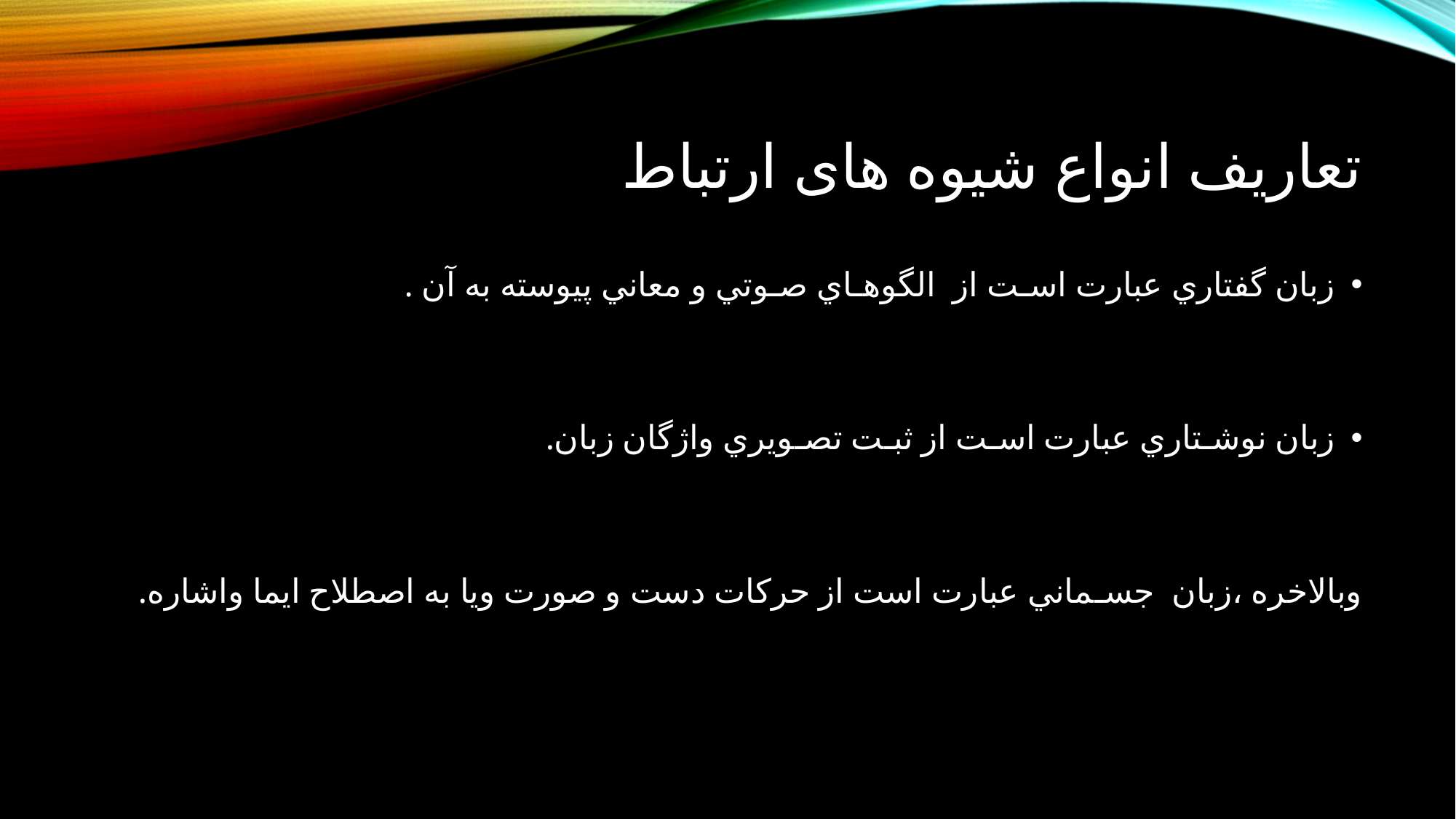

# تعاریف انواع شیوه های ارتباط
زبان گفتاري عبارت اسـت از  الگوهـاي صـوتي و معاني پيوسته به آن .

زبان نوشـتاري عبارت اسـت از ثبـت تصـويري واژگان زبان.

وبالاخره ،زبان  جسـماني عبارت است از حرکات دست و صورت ويا به اصطلاح ايما واشاره.